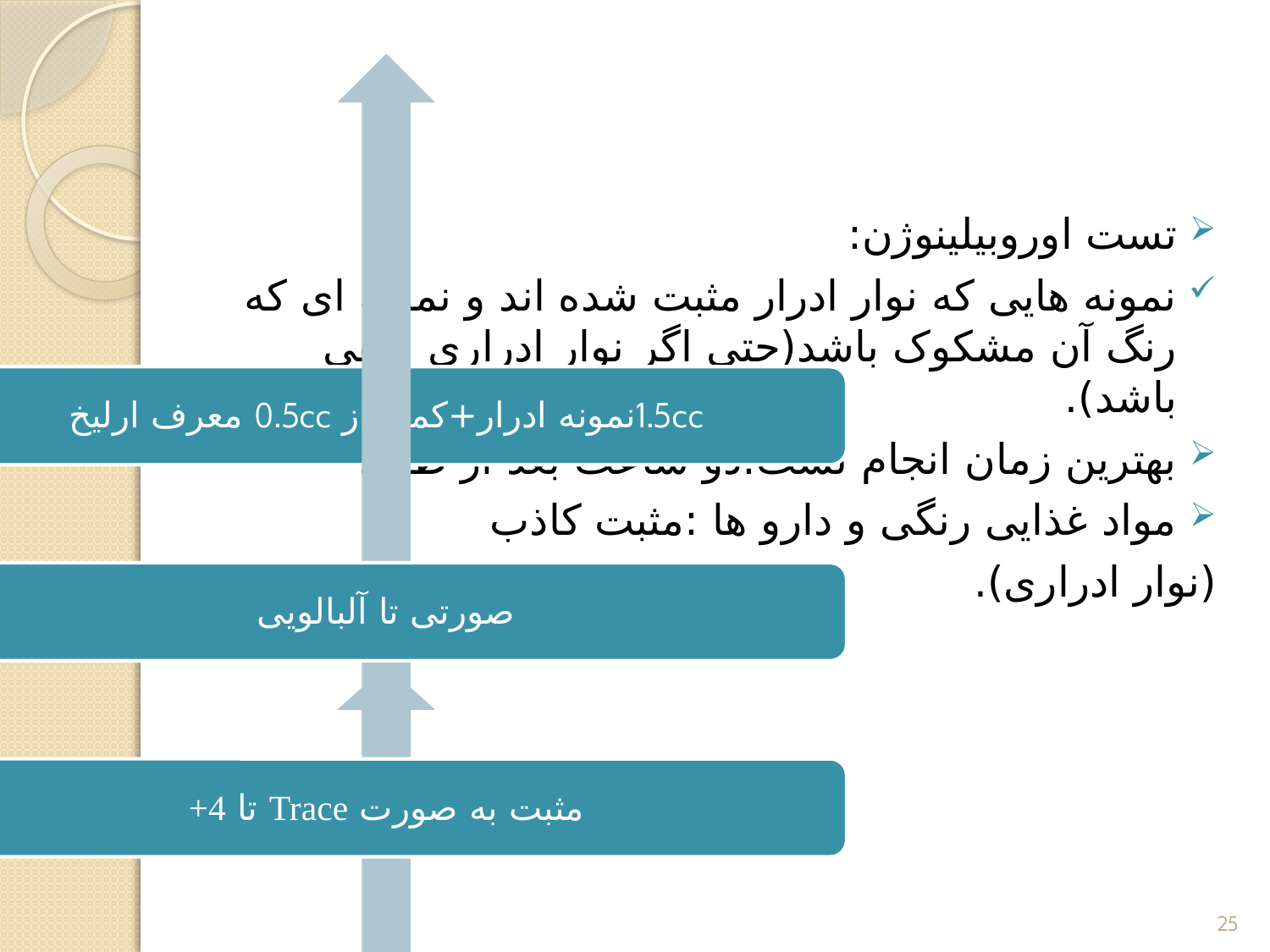

#
تست اوروبیلینوژن:
نمونه هایی که نوار ادرار مثبت شده اند و نمونه ای که رنگ آن مشکوک باشد(حتی اگر نوار ادراری منفی باشد).
بهترین زمان انجام تست:دو ساعت بعد از ظهر.
مواد غذایی رنگی و دارو ها :مثبت کاذب
(نوار ادراری).

1.5ccنمونه ادرار+کمتر از 0.5cc معرف ارلیخ
صورتی تا آلبالویی
25